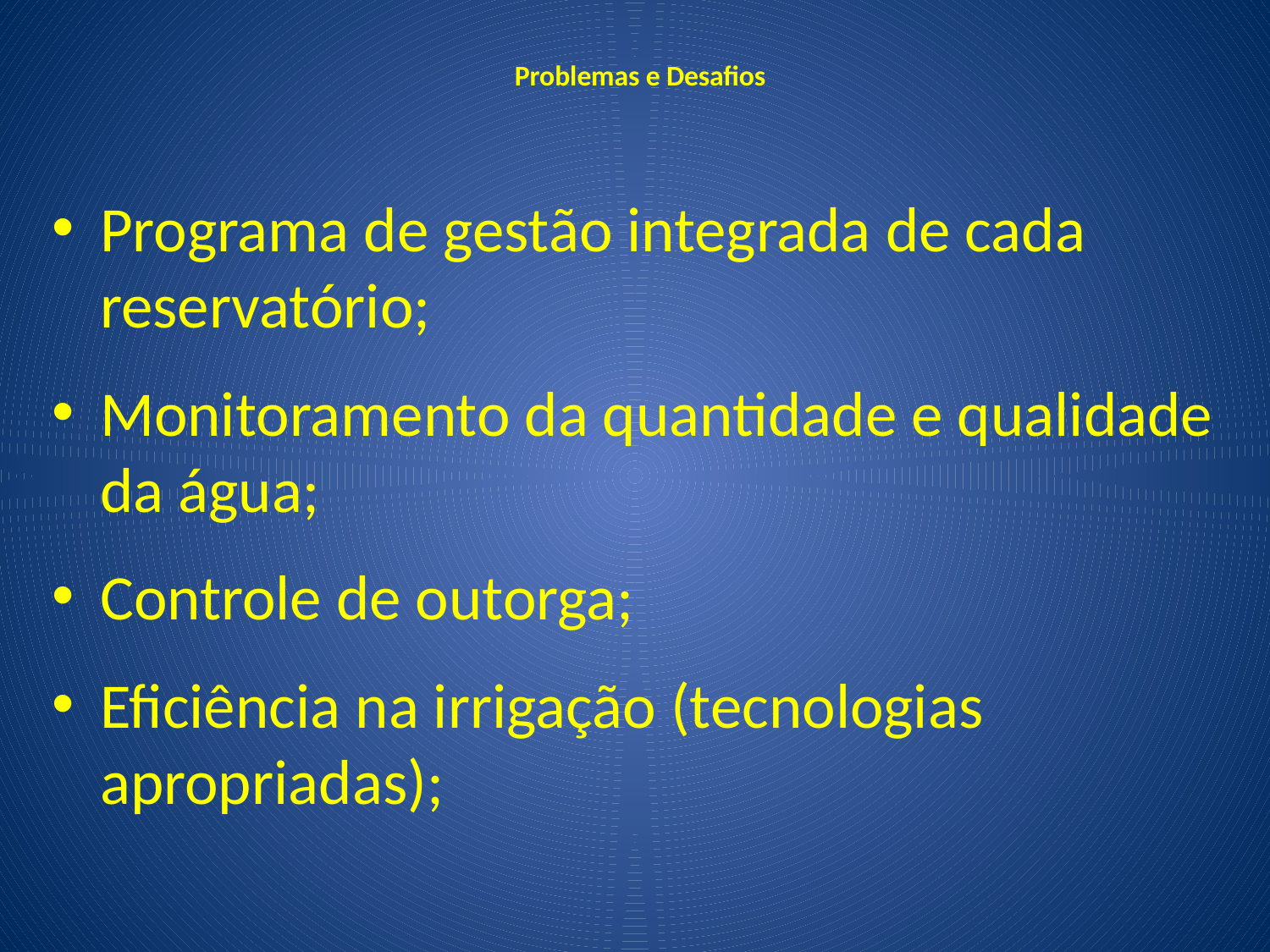

# Problemas e Desafios
Programa de gestão integrada de cada reservatório;
Monitoramento da quantidade e qualidade da água;
Controle de outorga;
Eficiência na irrigação (tecnologias apropriadas);